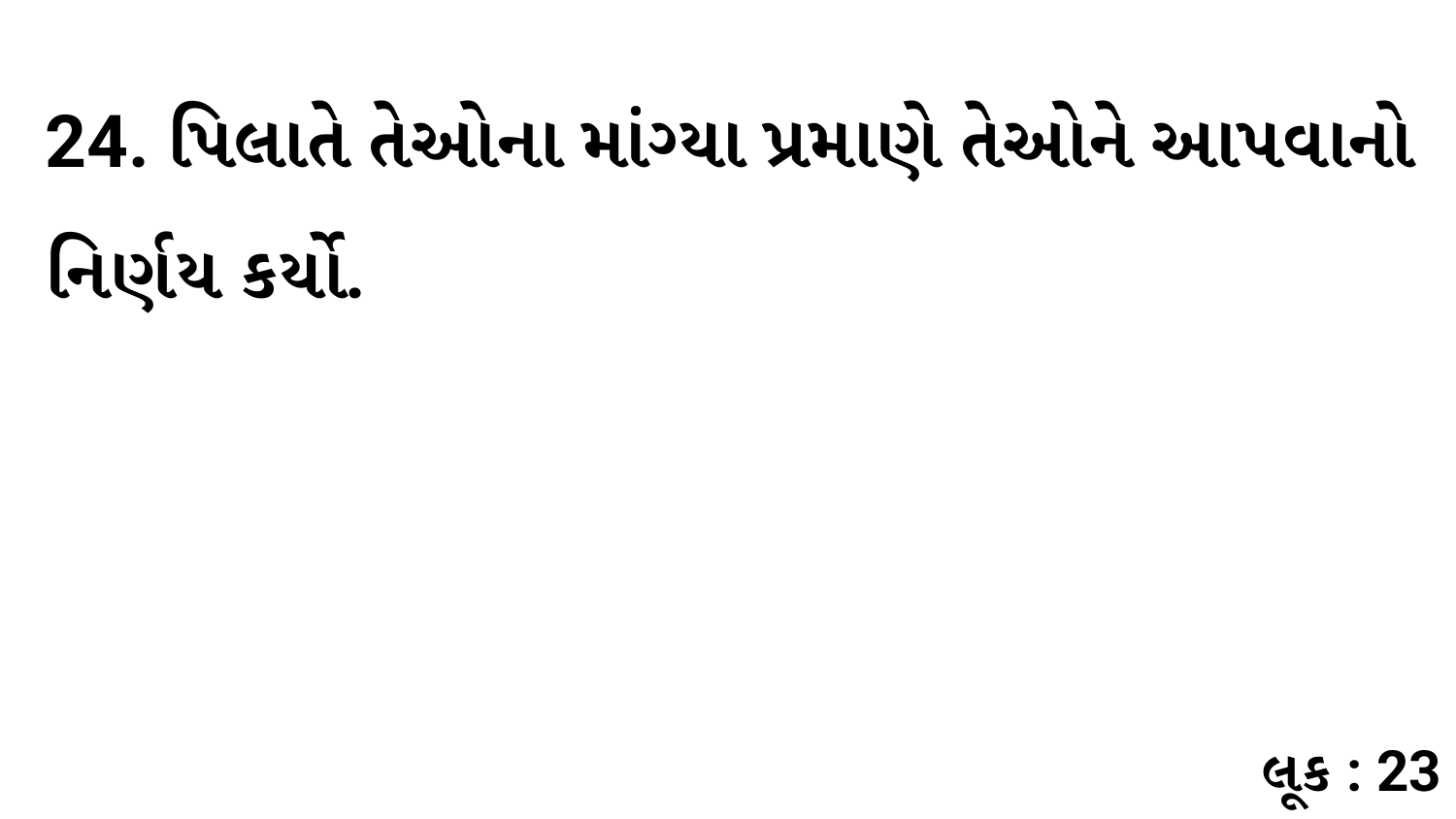

24. પિલાતે તેઓના માંગ્યા પ્રમાણે તેઓને આપવાનો નિર્ણય કર્યો.
લૂક : 23